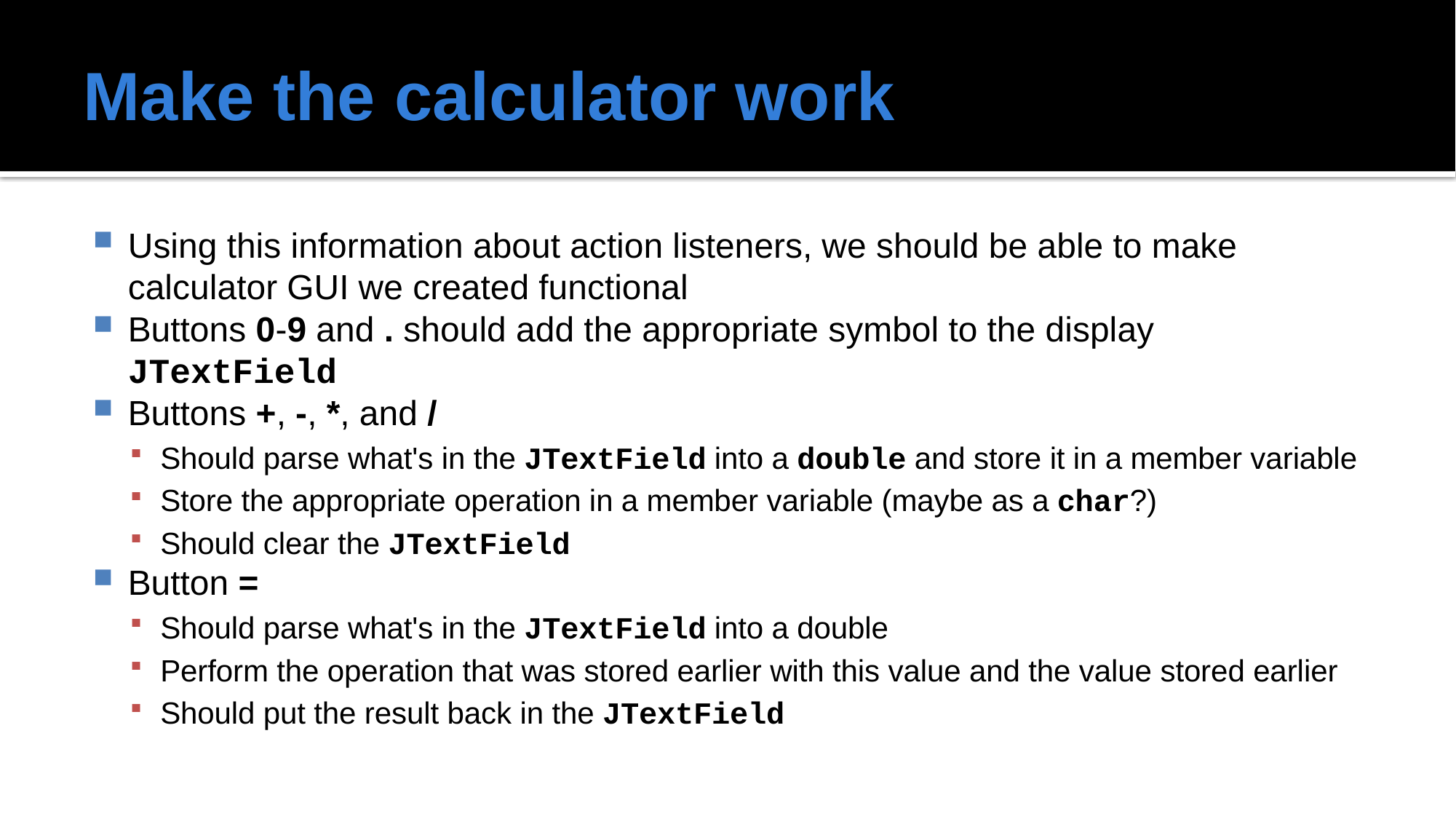

# Make the calculator work
Using this information about action listeners, we should be able to make calculator GUI we created functional
Buttons 0-9 and . should add the appropriate symbol to the display JTextField
Buttons +, -, *, and /
Should parse what's in the JTextField into a double and store it in a member variable
Store the appropriate operation in a member variable (maybe as a char?)
Should clear the JTextField
Button =
Should parse what's in the JTextField into a double
Perform the operation that was stored earlier with this value and the value stored earlier
Should put the result back in the JTextField